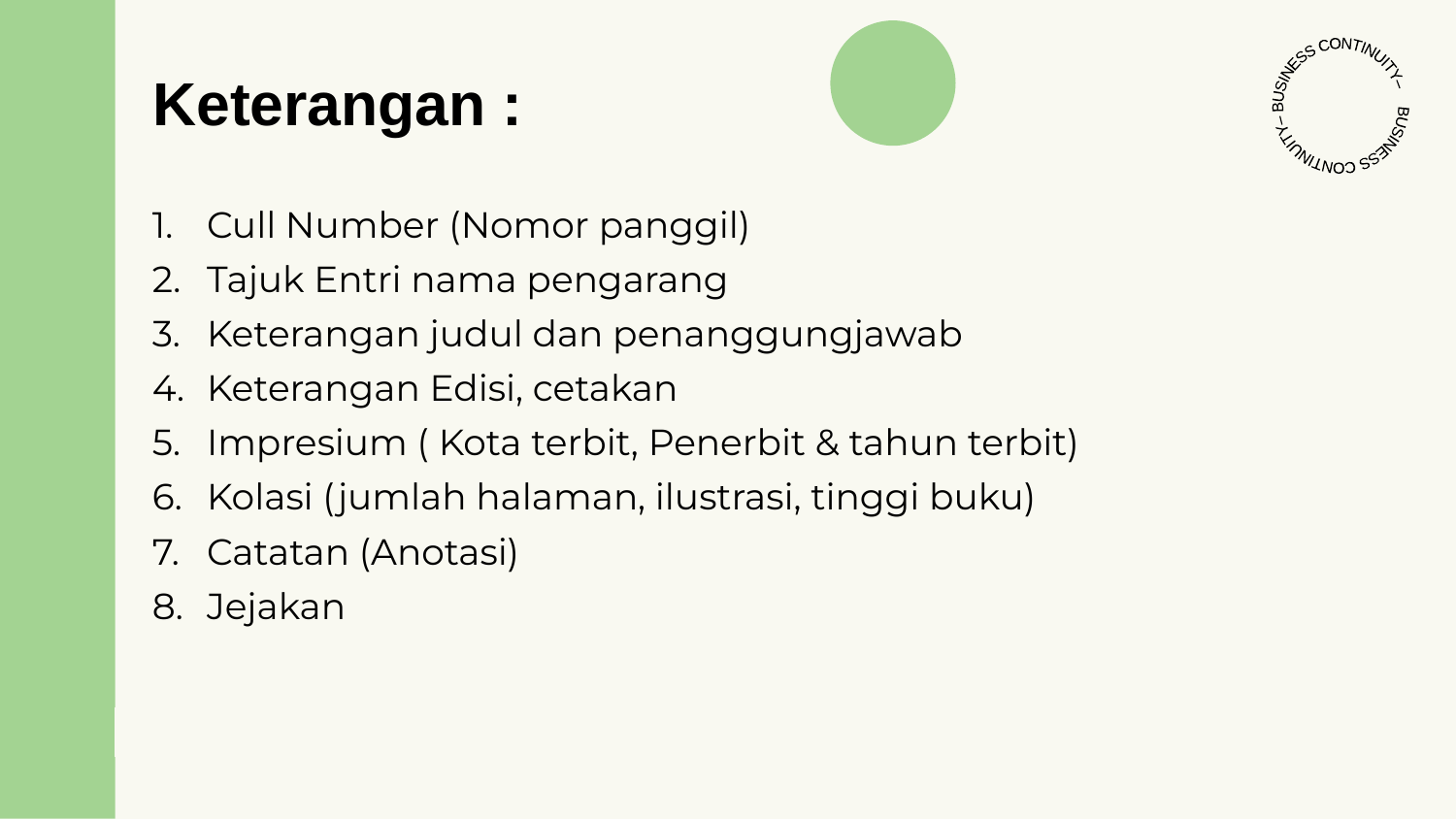

BUSINESS CONTINUITY– BUSINESS CONTINUITY–
# Keterangan :
Cull Number (Nomor panggil)
Tajuk Entri nama pengarang
Keterangan judul dan penanggungjawab
Keterangan Edisi, cetakan
Impresium ( Kota terbit, Penerbit & tahun terbit)
Kolasi (jumlah halaman, ilustrasi, tinggi buku)
Catatan (Anotasi)
Jejakan